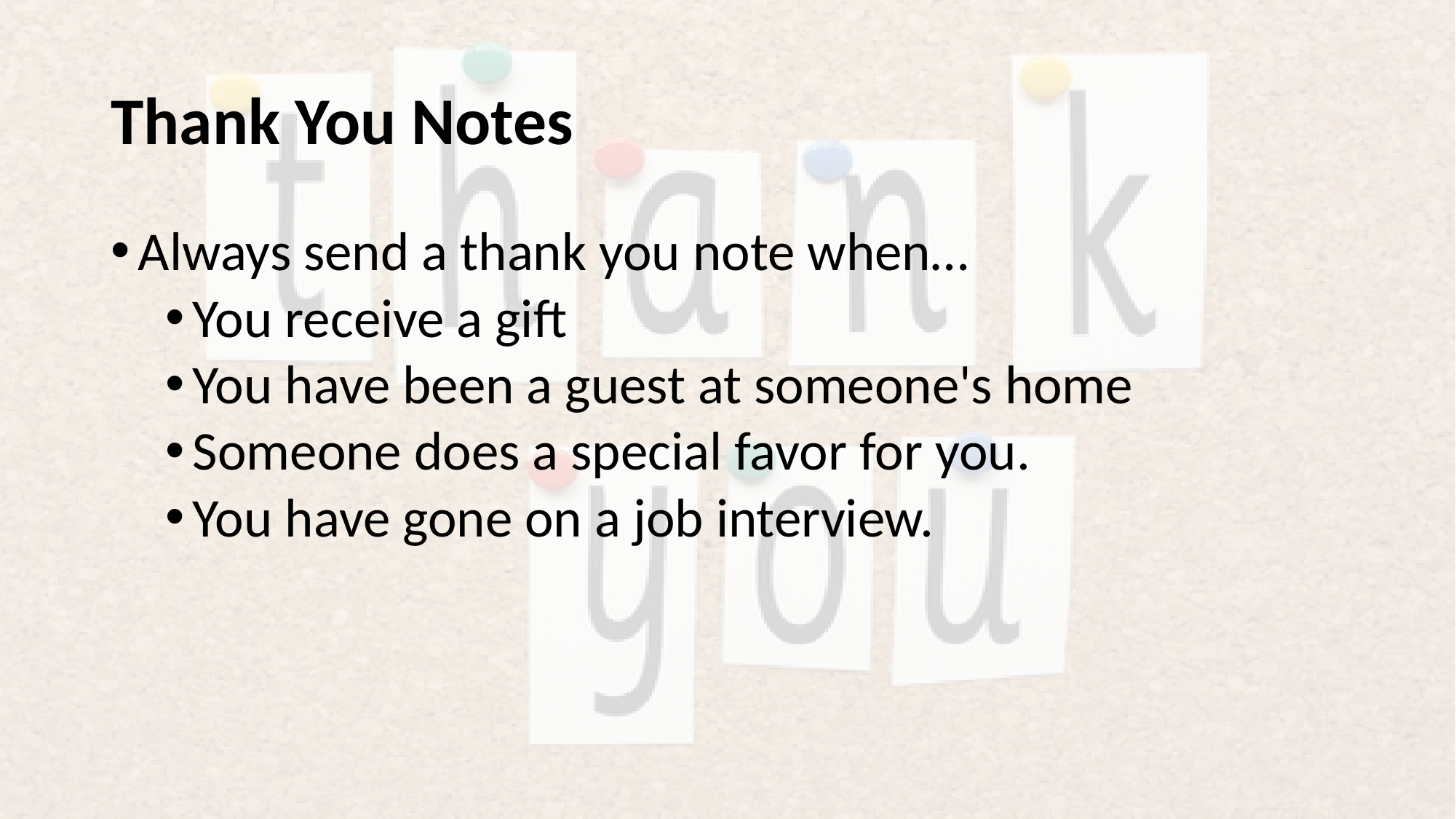

# Thank You Notes
Always send a thank you note when…
You receive a gift
You have been a guest at someone's home
Someone does a special favor for you.
You have gone on a job interview.